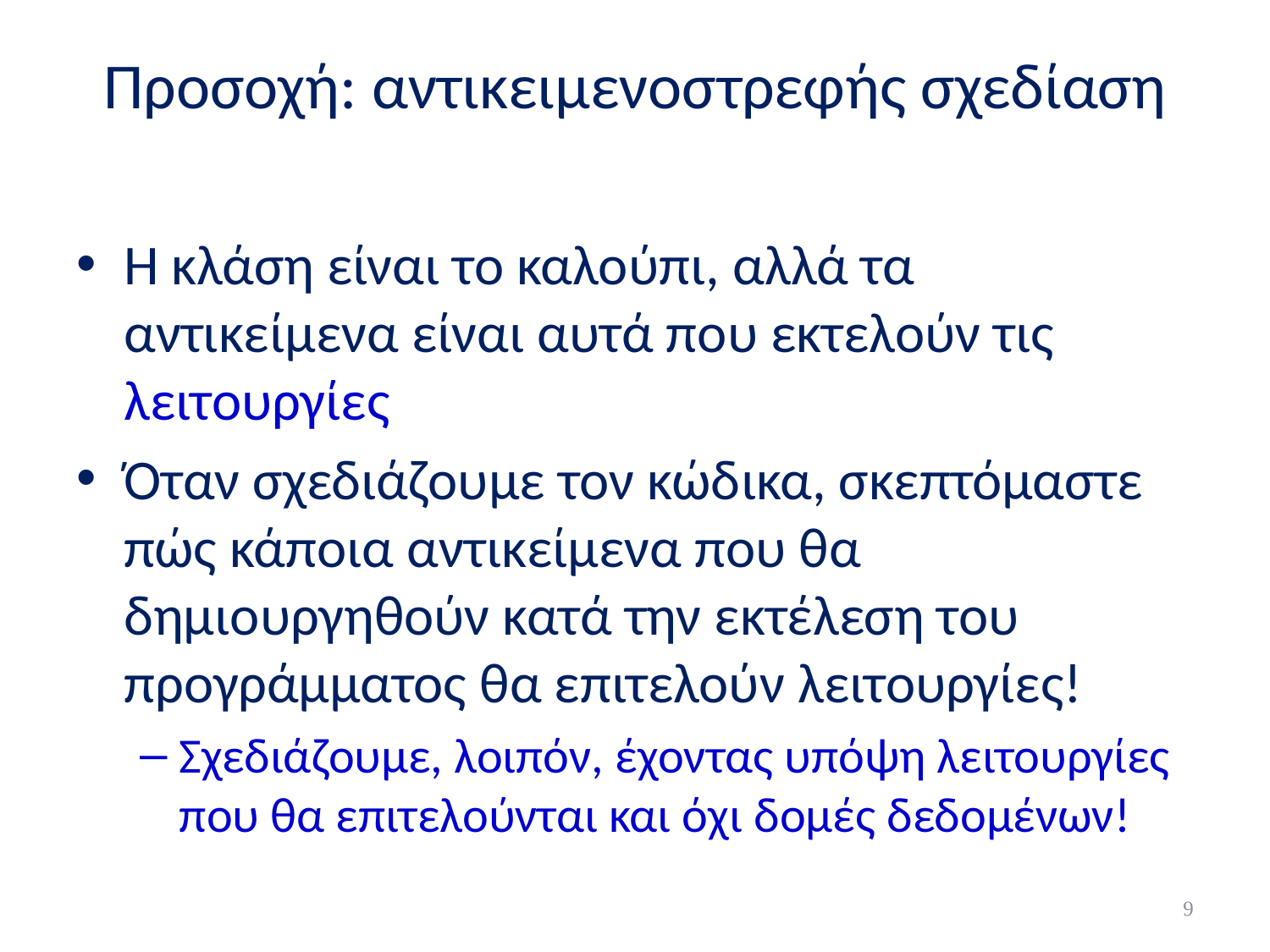

# Προσοχή: αντικειμενοστρεφής σχεδίαση
Η κλάση είναι το καλούπι, αλλά τα αντικείμενα είναι αυτά που εκτελούν τις λειτουργίες
Όταν σχεδιάζουμε τον κώδικα, σκεπτόμαστε πώς κάποια αντικείμενα που θα δημιουργηθούν κατά την εκτέλεση του προγράμματος θα επιτελούν λειτουργίες!
Σχεδιάζουμε, λοιπόν, έχοντας υπόψη λειτουργίες που θα επιτελούνται και όχι δομές δεδομένων!
9